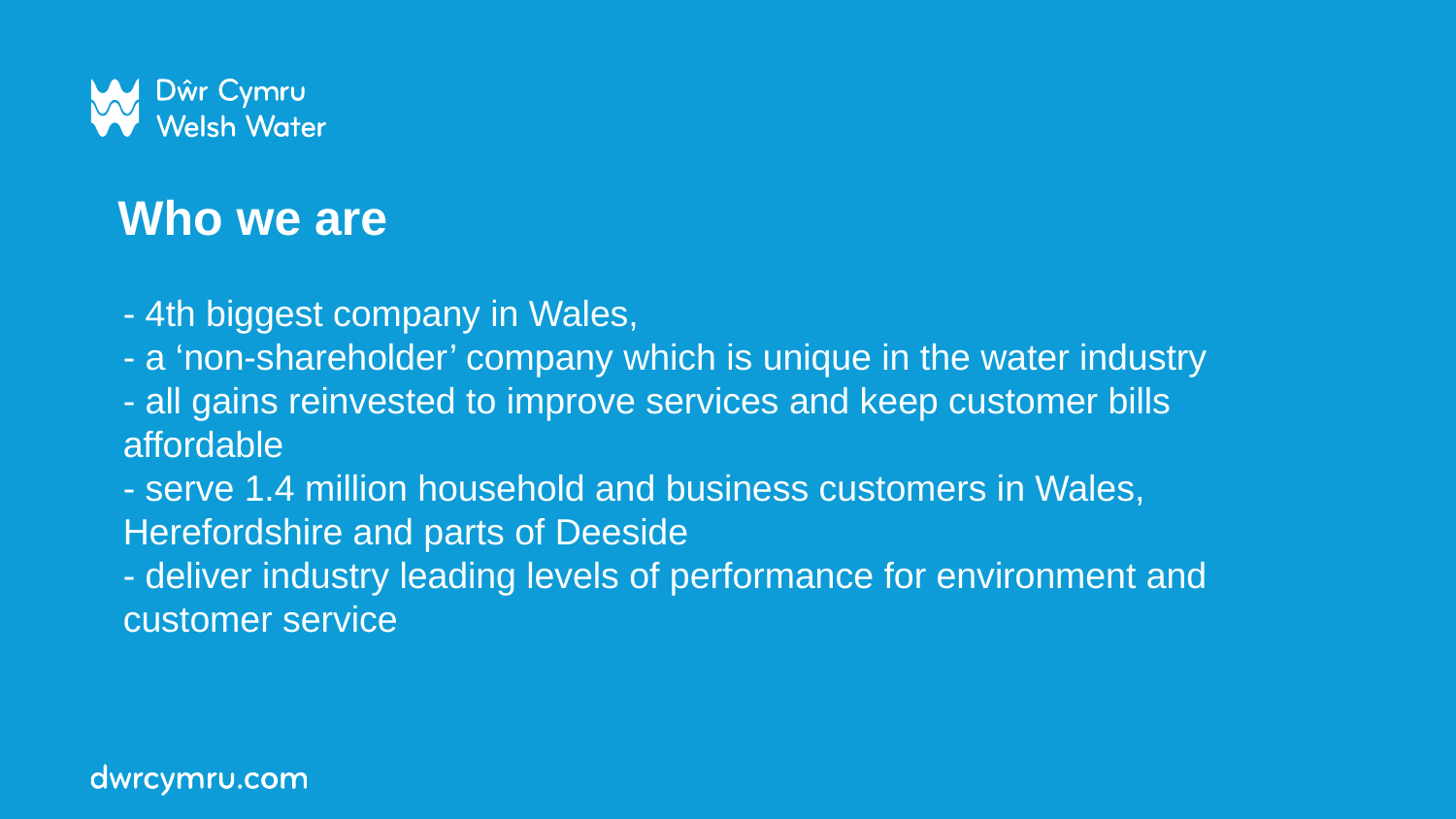

Who we are
- 4th biggest company in Wales,
- a ‘non-shareholder’ company which is unique in the water industry
- all gains reinvested to improve services and keep customer bills affordable
- serve 1.4 million household and business customers in Wales, Herefordshire and parts of Deeside
- deliver industry leading levels of performance for environment and customer service